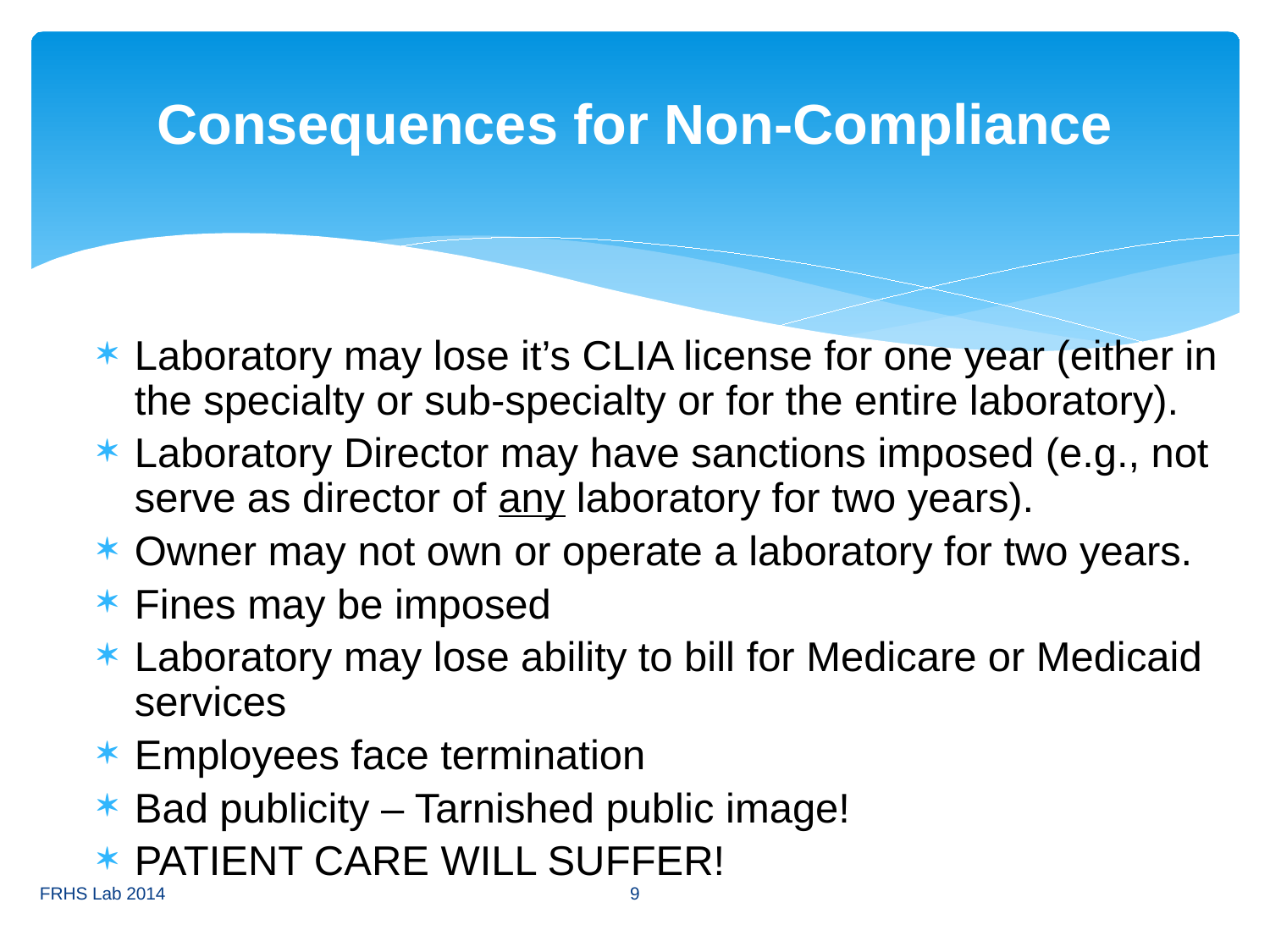

# Consequences for Non-Compliance
Laboratory may lose it’s CLIA license for one year (either in the specialty or sub-specialty or for the entire laboratory).
Laboratory Director may have sanctions imposed (e.g., not serve as director of any laboratory for two years).
Owner may not own or operate a laboratory for two years.
Fines may be imposed
Laboratory may lose ability to bill for Medicare or Medicaid services
Employees face termination
Bad publicity – Tarnished public image!
PATIENT CARE WILL SUFFER!

9
FRHS Lab 2014